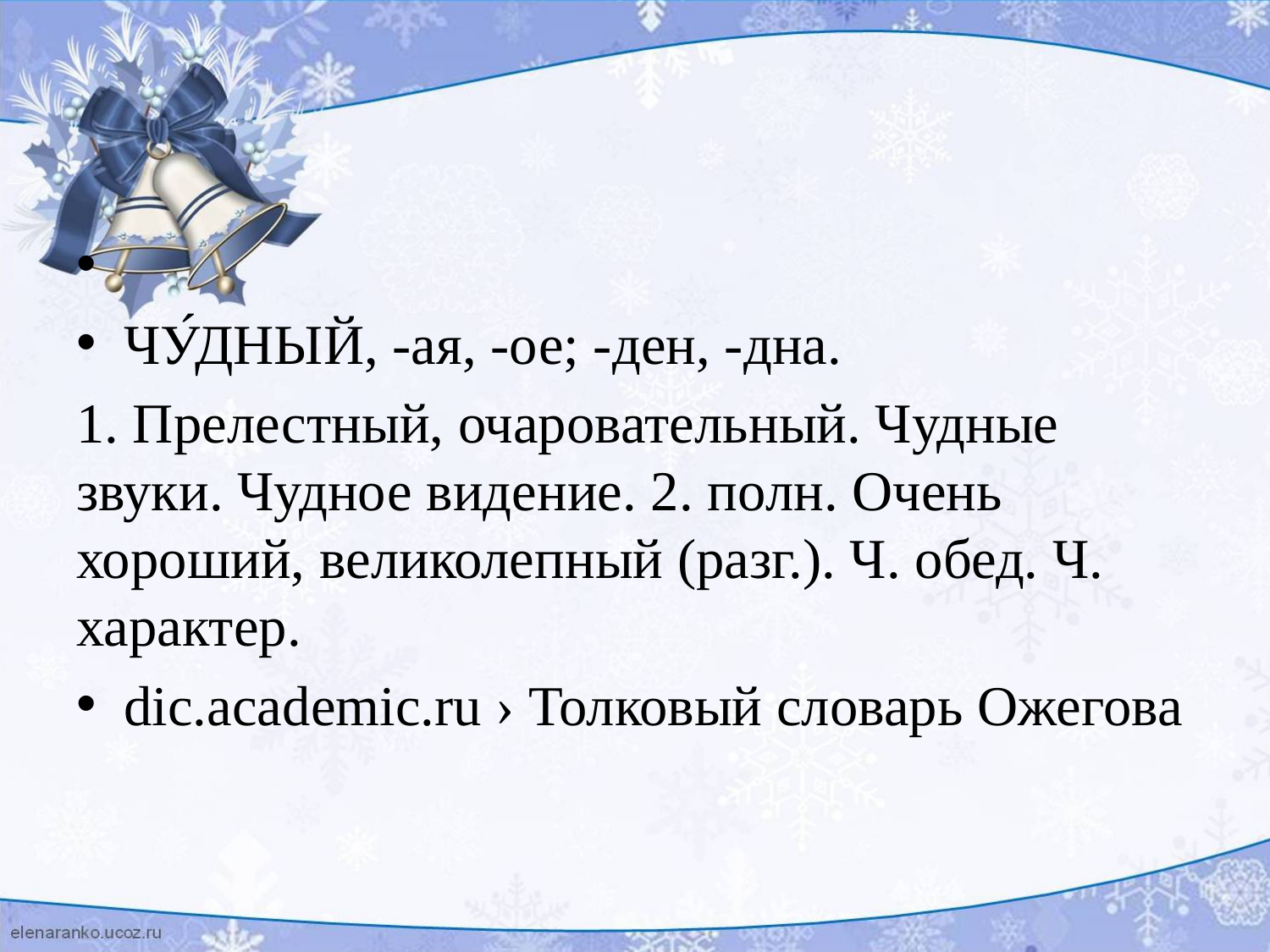

#

ЧУ́ДНЫЙ, -ая, -ое; -ден, -дна.
1. Прелестный, очаровательный. Чудные звуки. Чудное видение. 2. полн. Очень хороший, великолепный (разг.). Ч. обед. Ч. характер.
dic.academic.ru › Толковый словарь Ожегова